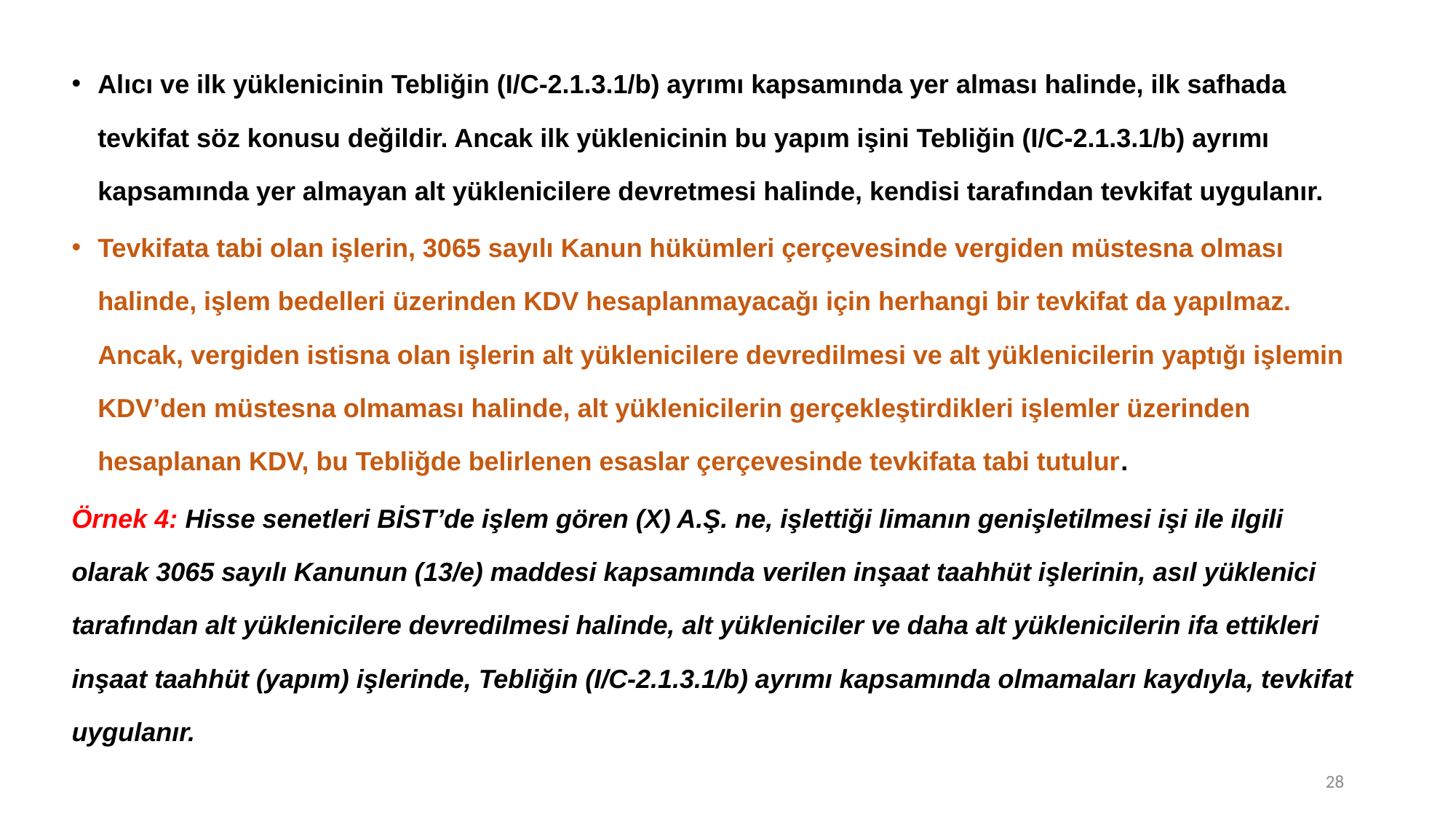

Alıcı ve ilk yüklenicinin Tebliğin (I/C-2.1.3.1/b) ayrımı kapsamında yer alması halinde, ilk safhada tevkifat söz konusu değildir. Ancak ilk yüklenicinin bu yapım işini Tebliğin (I/C-2.1.3.1/b) ayrımı kapsamında yer almayan alt yüklenicilere devretmesi halinde, kendisi tarafından tevkifat uygulanır.
Tevkifata tabi olan işlerin, 3065 sayılı Kanun hükümleri çerçevesinde vergiden müstesna olması halinde, işlem bedelleri üzerinden KDV hesaplanmayacağı için herhangi bir tevkifat da yapılmaz. Ancak, vergiden istisna olan işlerin alt yüklenicilere devredilmesi ve alt yüklenicilerin yaptığı işlemin KDV’den müstesna olmaması halinde, alt yüklenicilerin gerçekleştirdikleri işlemler üzerinden hesaplanan KDV, bu Tebliğde belirlenen esaslar çerçevesinde tevkifata tabi tutulur.
Örnek 4: Hisse senetleri BİST’de işlem gören (X) A.Ş. ne, işlettiği limanın genişletilmesi işi ile ilgili olarak 3065 sayılı Kanunun (13/e) maddesi kapsamında verilen inşaat taahhüt işlerinin, asıl yüklenici tarafından alt yüklenicilere devredilmesi halinde, alt yükleniciler ve daha alt yüklenicilerin ifa ettikleri inşaat taahhüt (yapım) işlerinde, Tebliğin (I/C-2.1.3.1/b) ayrımı kapsamında olmamaları kaydıyla, tevkifat uygulanır.

28